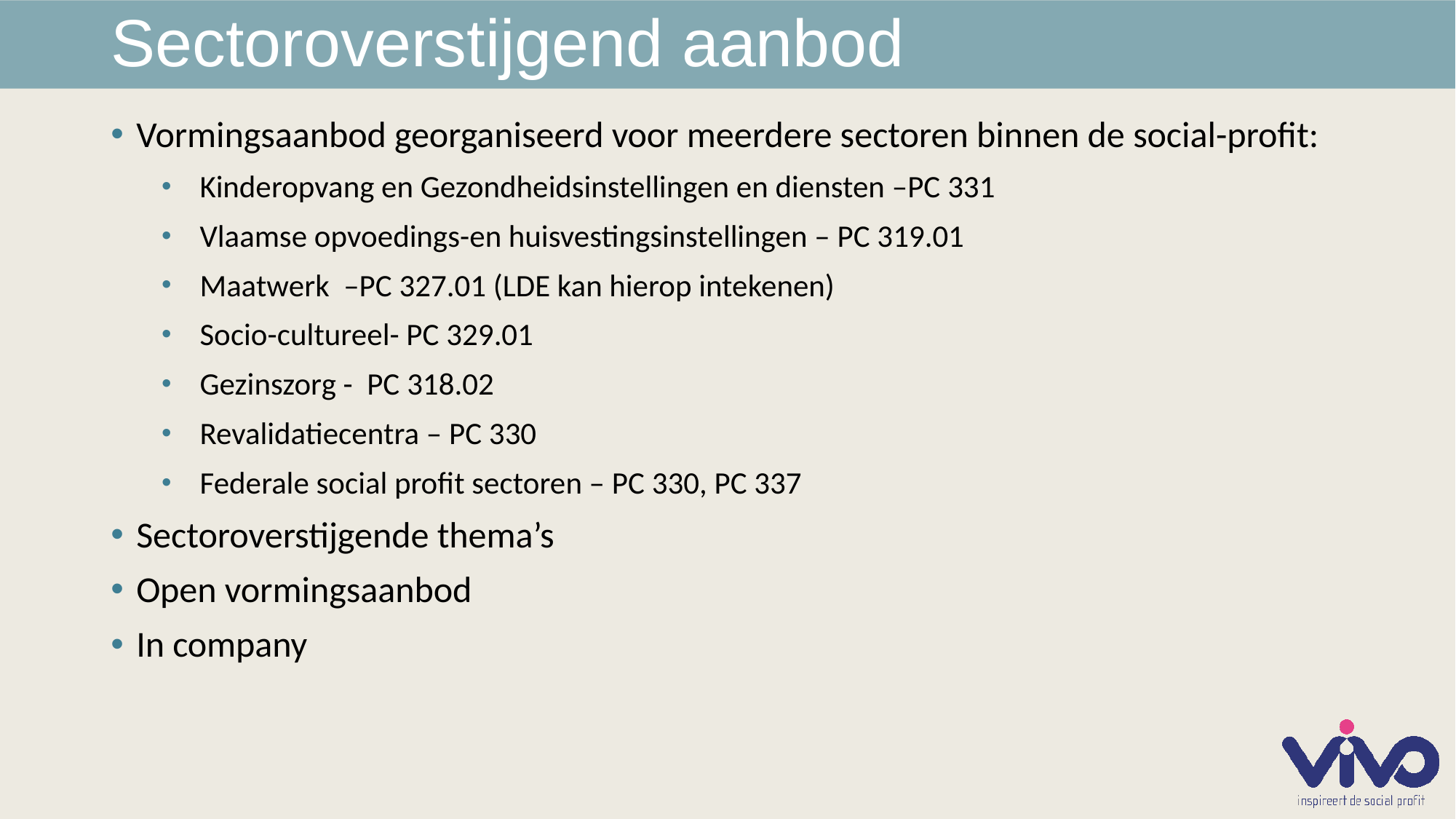

# Sectoroverstijgend aanbod
Vormingsaanbod georganiseerd voor meerdere sectoren binnen de social-profit:
Kinderopvang en Gezondheidsinstellingen en diensten –PC 331
Vlaamse opvoedings-en huisvestingsinstellingen – PC 319.01
Maatwerk  –PC 327.01 (LDE kan hierop intekenen)
Socio-cultureel- PC 329.01
Gezinszorg -  PC 318.02
Revalidatiecentra – PC 330
Federale social profit sectoren – PC 330, PC 337
Sectoroverstijgende thema’s
Open vormingsaanbod
In company